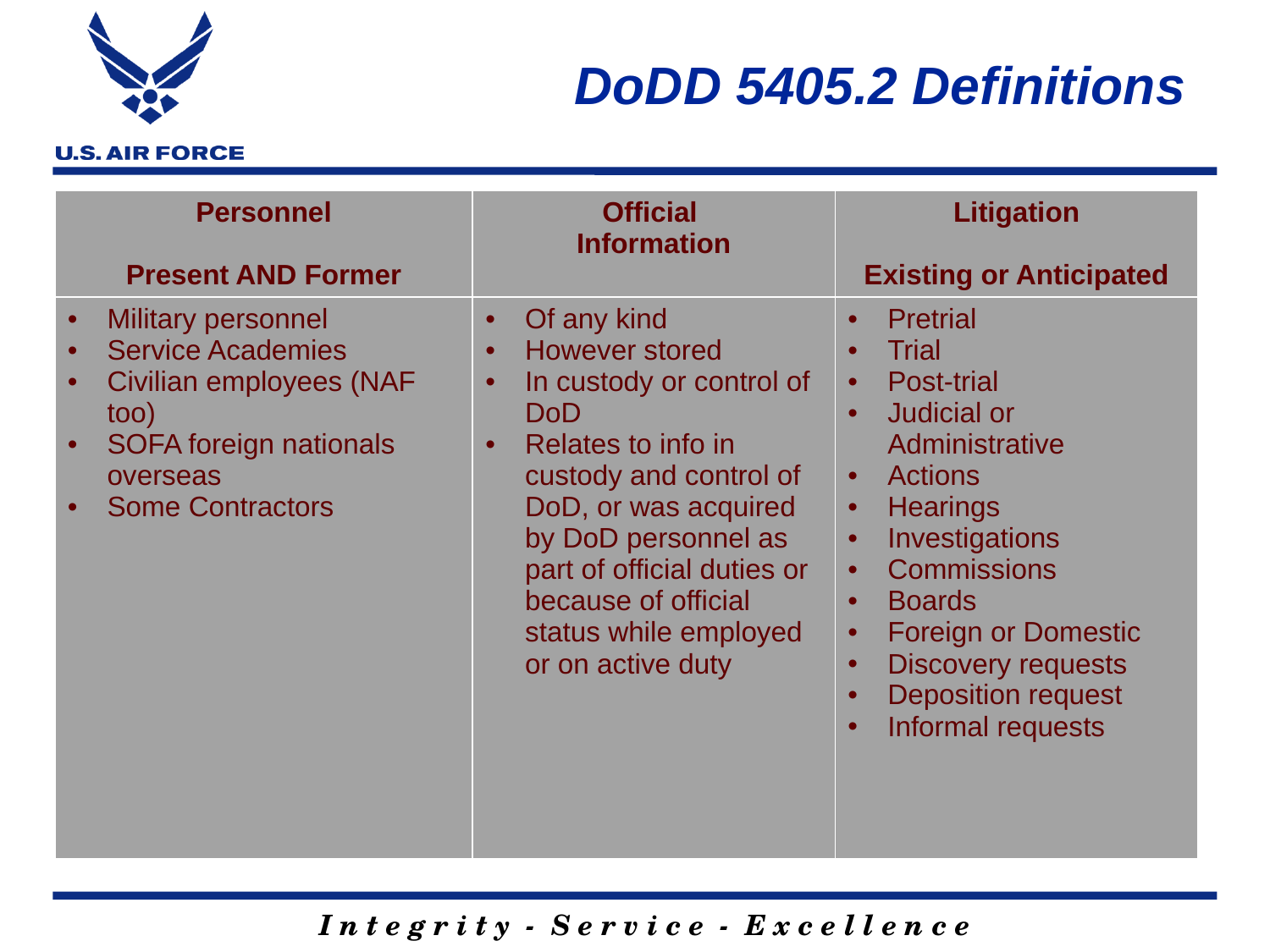

# DoDD 5405.2 Definitions
| Personnel Present AND Former | Official Information | Litigation Existing or Anticipated |
| --- | --- | --- |
| Military personnel Service Academies Civilian employees (NAF too) SOFA foreign nationals overseas Some Contractors | Of any kind However stored In custody or control of DoD Relates to info in custody and control of DoD, or was acquired by DoD personnel as part of official duties or because of official status while employed or on active duty | Pretrial Trial Post-trial Judicial or Administrative Actions Hearings Investigations Commissions Boards Foreign or Domestic Discovery requests Deposition request Informal requests |